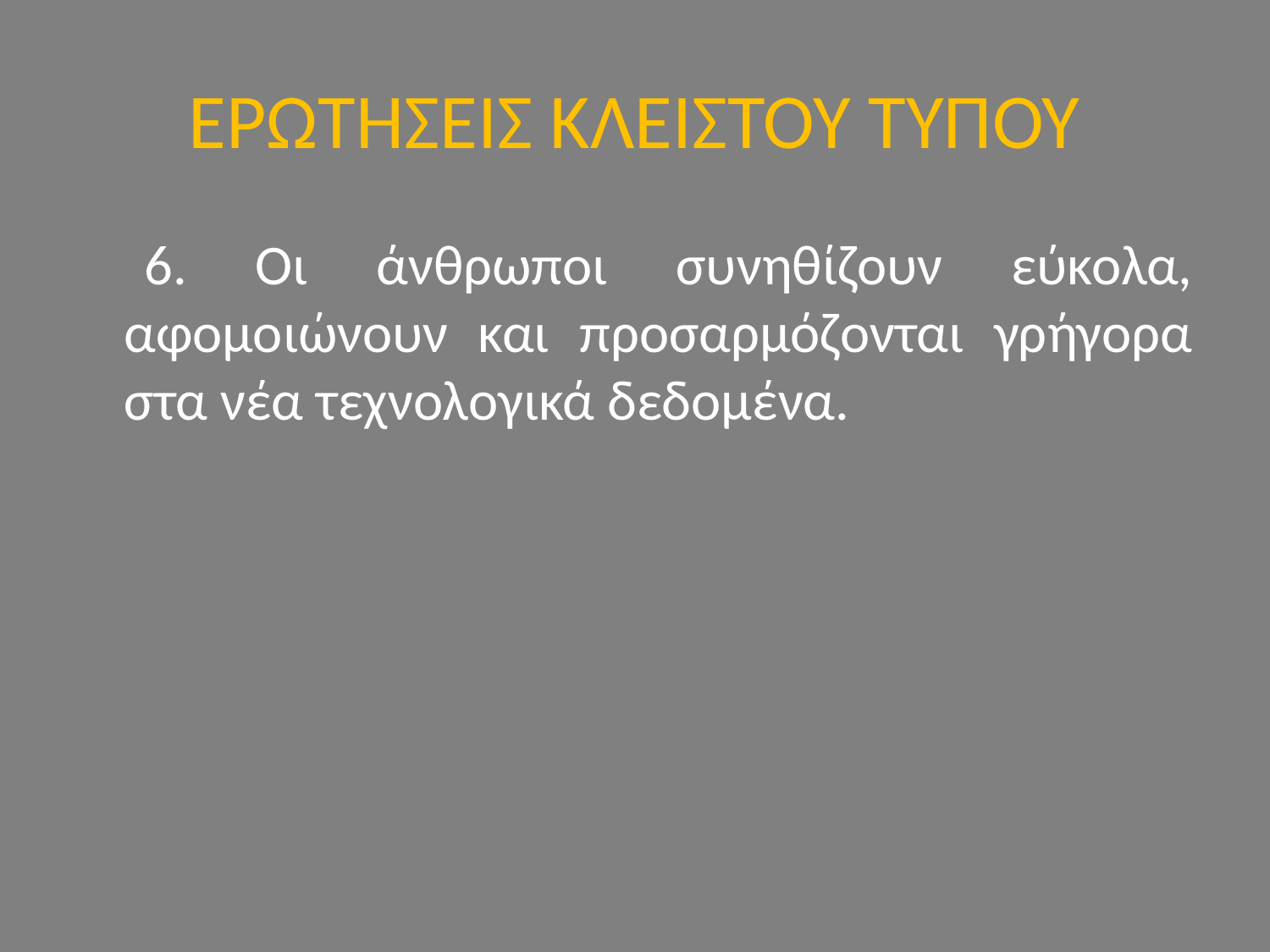

# ΕΡΩΤΗΣΕΙΣ ΚΛΕΙΣΤΟΥ ΤΥΠΟΥ
 6. Οι άνθρωποι συνηθίζουν εύκολα, αφομοιώνουν και προσαρμόζονται γρήγορα στα νέα τεχνολογικά δεδομένα.